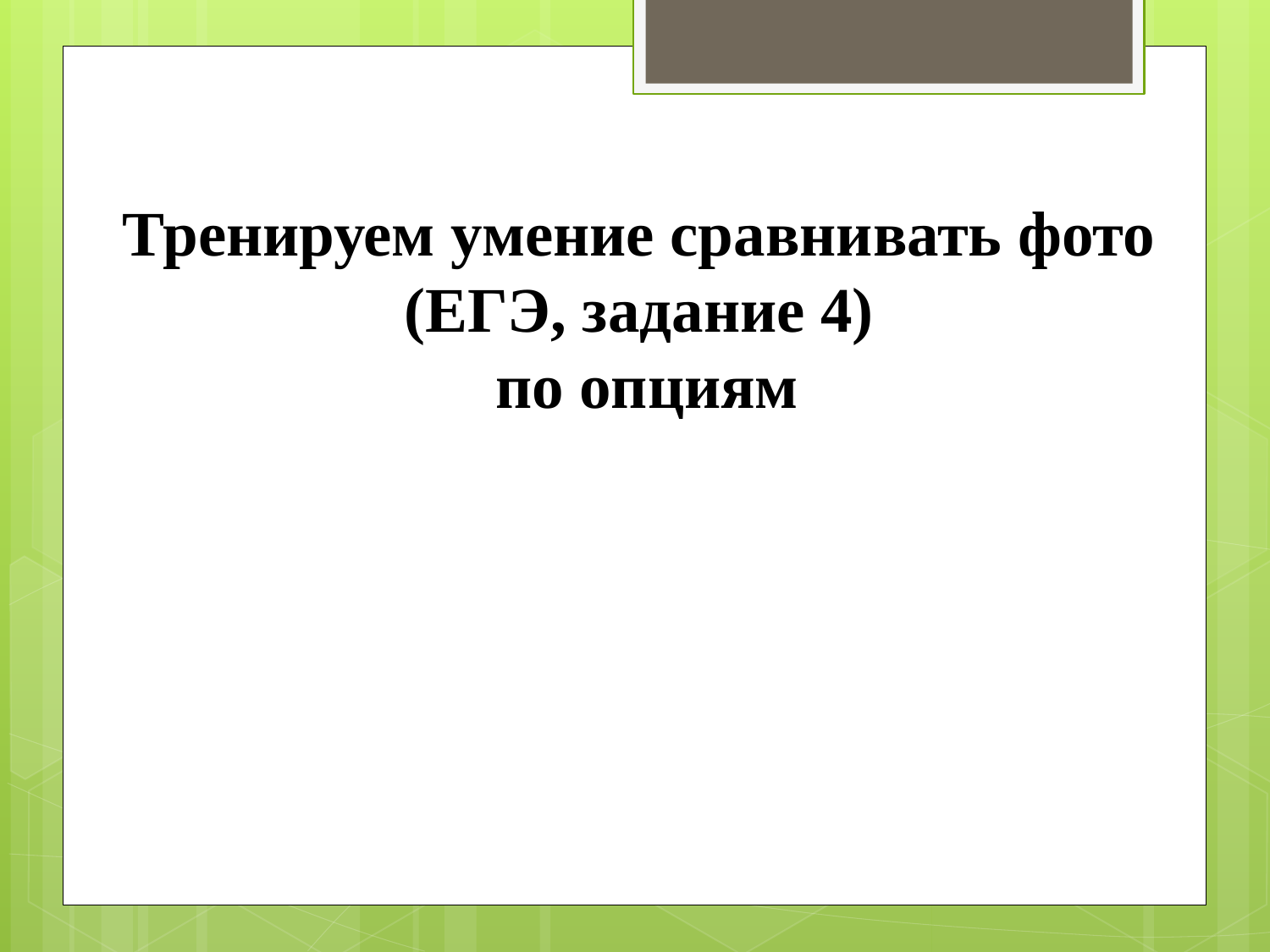

Тренируем умение сравнивать фото
(ЕГЭ, задание 4)
по опциям